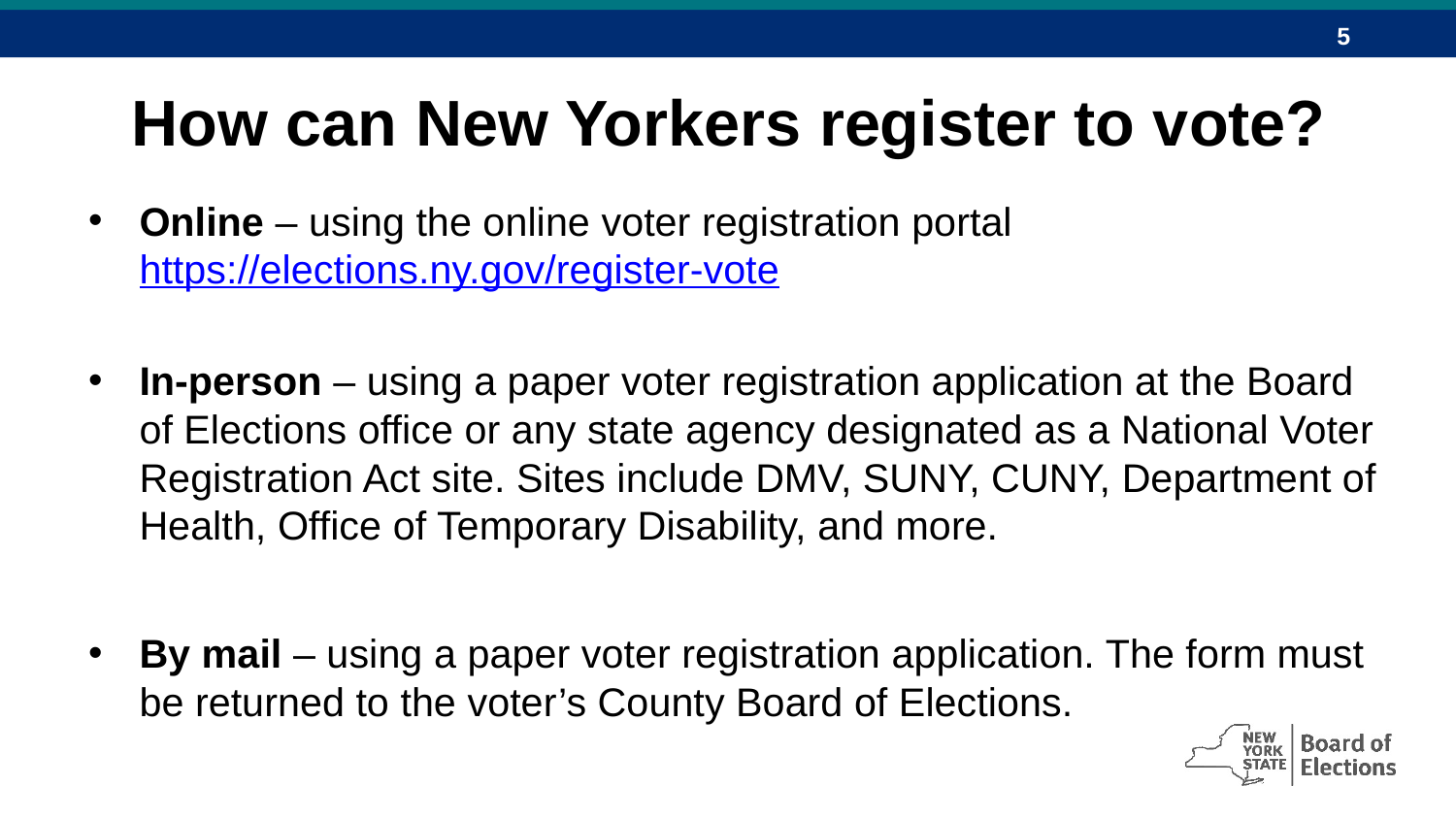

# How can New Yorkers register to vote?
Online – using the online voter registration portal https://elections.ny.gov/register-vote

In-person – using a paper voter registration application at the Board of Elections office or any state agency designated as a National Voter Registration Act site. Sites include DMV, SUNY, CUNY, Department of Health, Office of Temporary Disability, and more.

By mail – using a paper voter registration application. The form must be returned to the voter’s County Board of Elections.